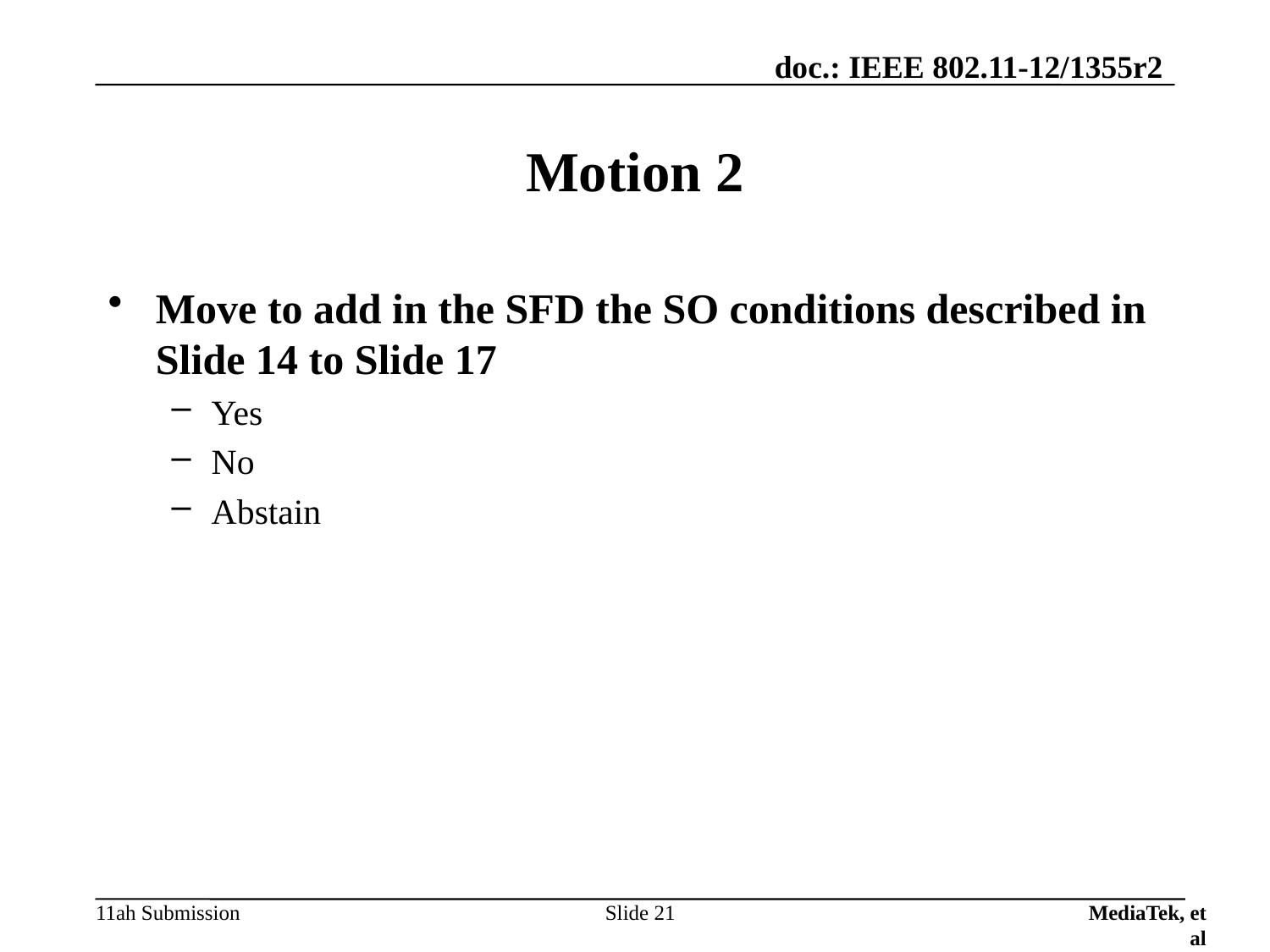

# Motion 2
Move to add in the SFD the SO conditions described in Slide 14 to Slide 17
Yes
No
Abstain

Slide 21
MediaTek, et al